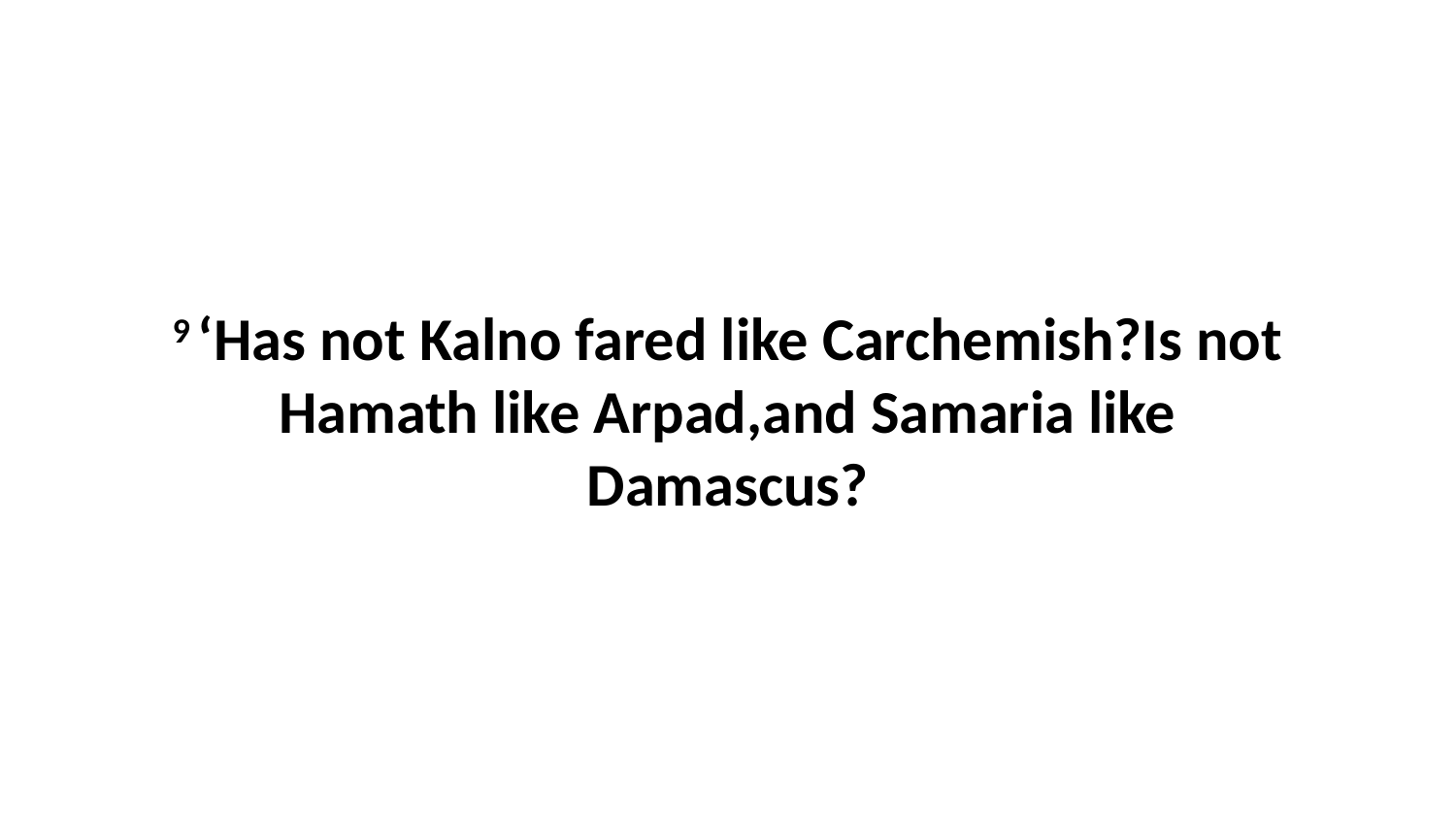

9 ‘Has not Kalno fared like Carchemish?Is not Hamath like Arpad,and Samaria like Damascus?